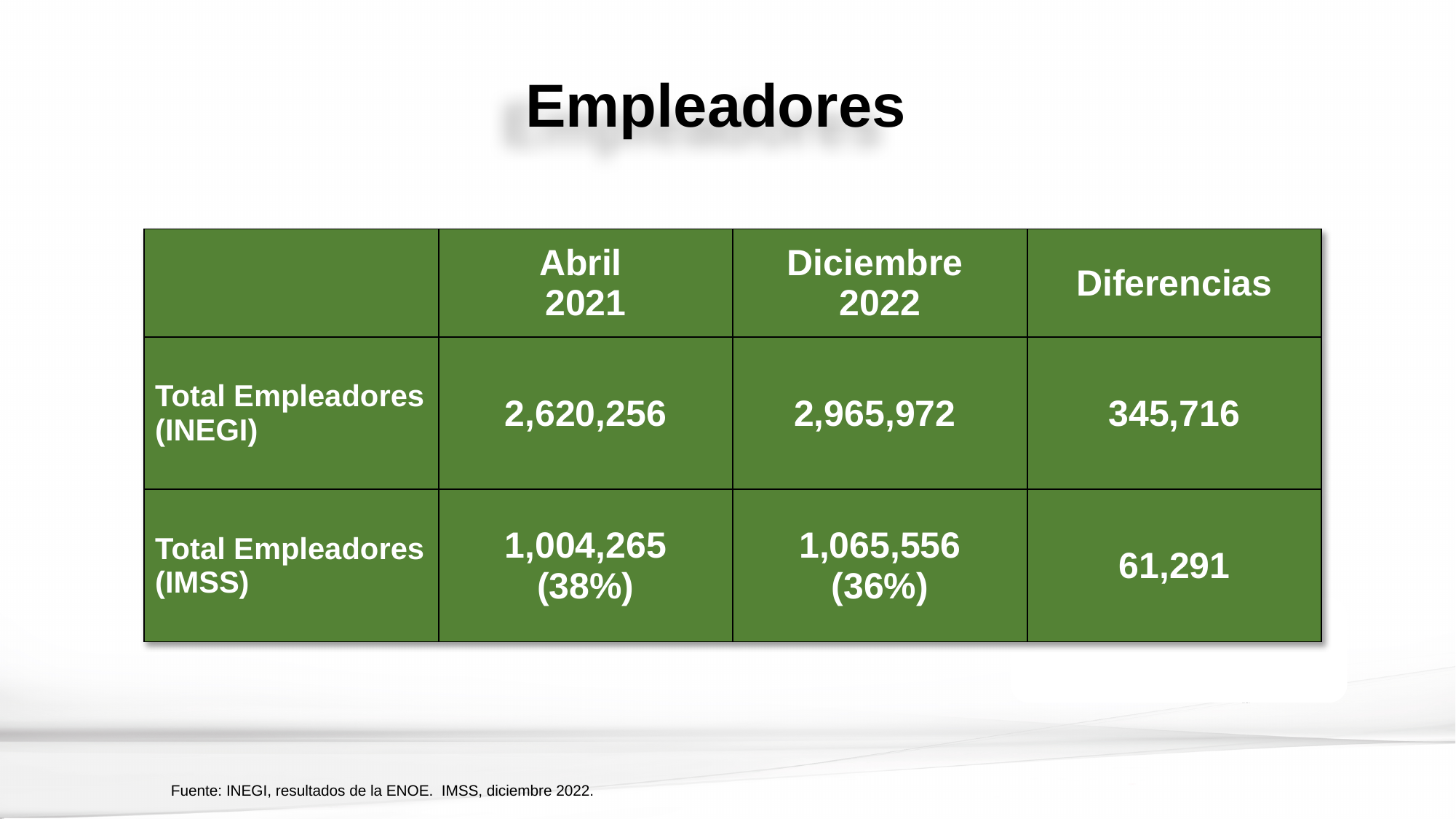

Empleadores
|  | Abril 2021 | Diciembre 2022 | Diferencias |
| --- | --- | --- | --- |
| Total Empleadores (INEGI) | 2,620,256 | 2,965,972 | 345,716 |
| Total Empleadores (IMSS) | 1,004,265 (38%) | 1,065,556 (36%) | 61,291 |

Fuente: INEGI, resultados de la ENOE.  IMSS, diciembre 2022.